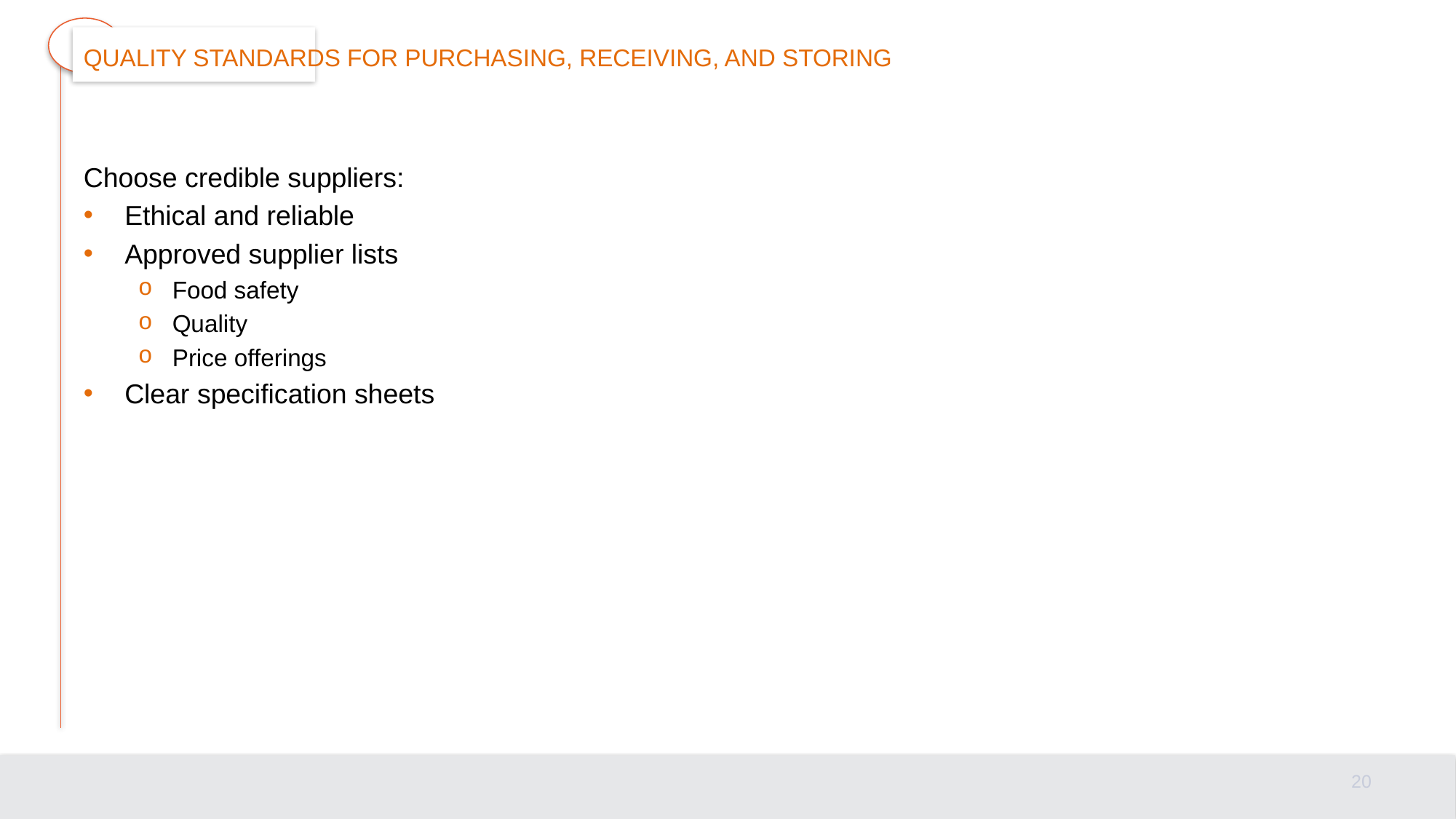

# Quality standards for purchasing, receiving, and storing
Choose credible suppliers:
Ethical and reliable
Approved supplier lists
Food safety
Quality
Price offerings
Clear specification sheets
20